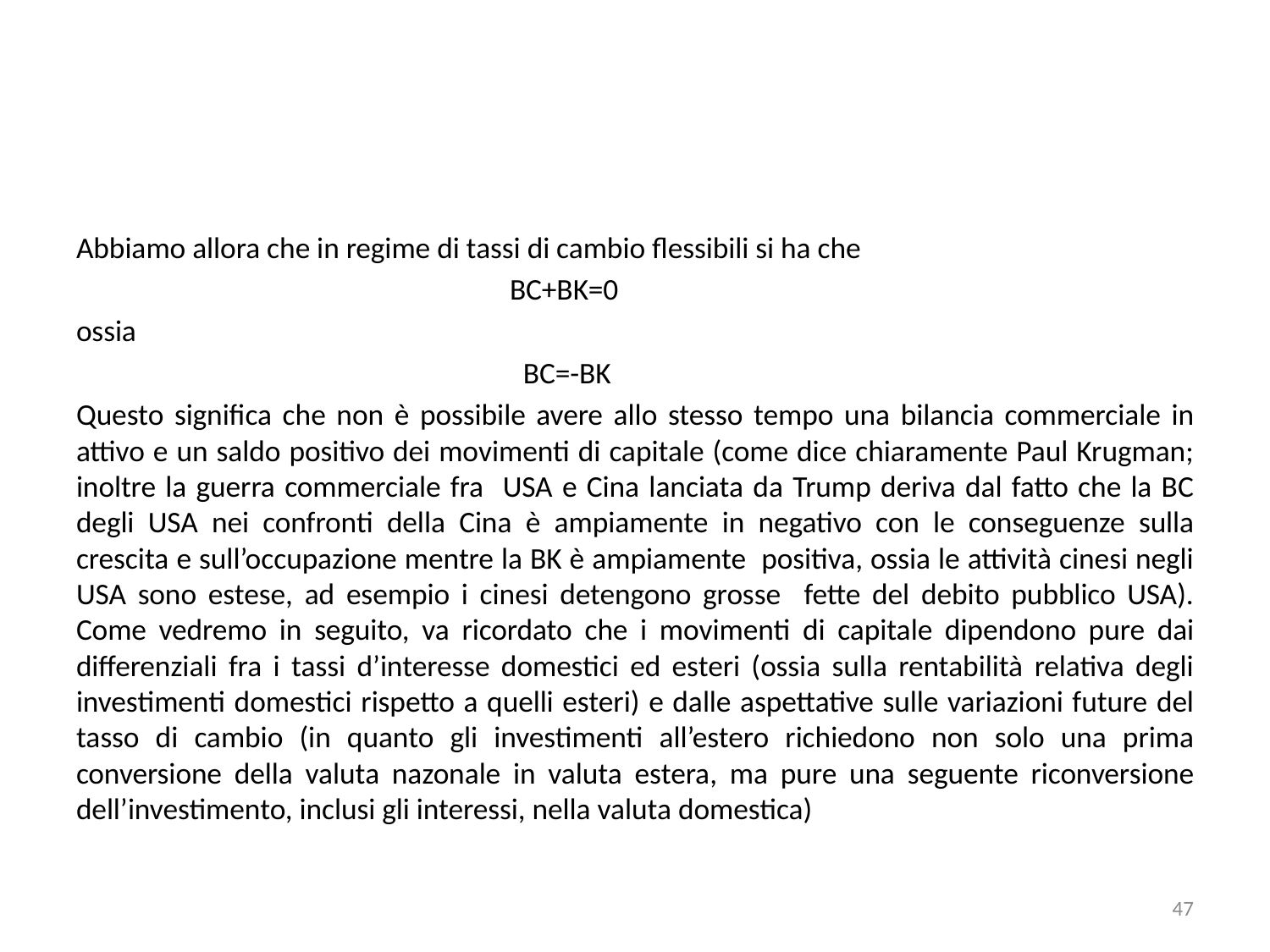

#
Abbiamo allora che in regime di tassi di cambio flessibili si ha che
                                                                BC+BK=0
ossia
                                                                  BC=-BK
Questo significa che non è possibile avere allo stesso tempo una bilancia commerciale in attivo e un saldo positivo dei movimenti di capitale (come dice chiaramente Paul Krugman; inoltre la guerra commerciale fra  USA e Cina lanciata da Trump deriva dal fatto che la BC degli USA nei confronti della Cina è ampiamente in negativo con le conseguenze sulla crescita e sull’occupazione mentre la BK è ampiamente  positiva, ossia le attività cinesi negli USA sono estese, ad esempio i cinesi detengono grosse  fette del debito pubblico USA). Come vedremo in seguito, va ricordato che i movimenti di capitale dipendono pure dai differenziali fra i tassi d’interesse domestici ed esteri (ossia sulla rentabilità relativa degli investimenti domestici rispetto a quelli esteri) e dalle aspettative sulle variazioni future del tasso di cambio (in quanto gli investimenti all’estero richiedono non solo una prima conversione della valuta nazonale in valuta estera, ma pure una seguente riconversione dell’investimento, inclusi gli interessi, nella valuta domestica)
47